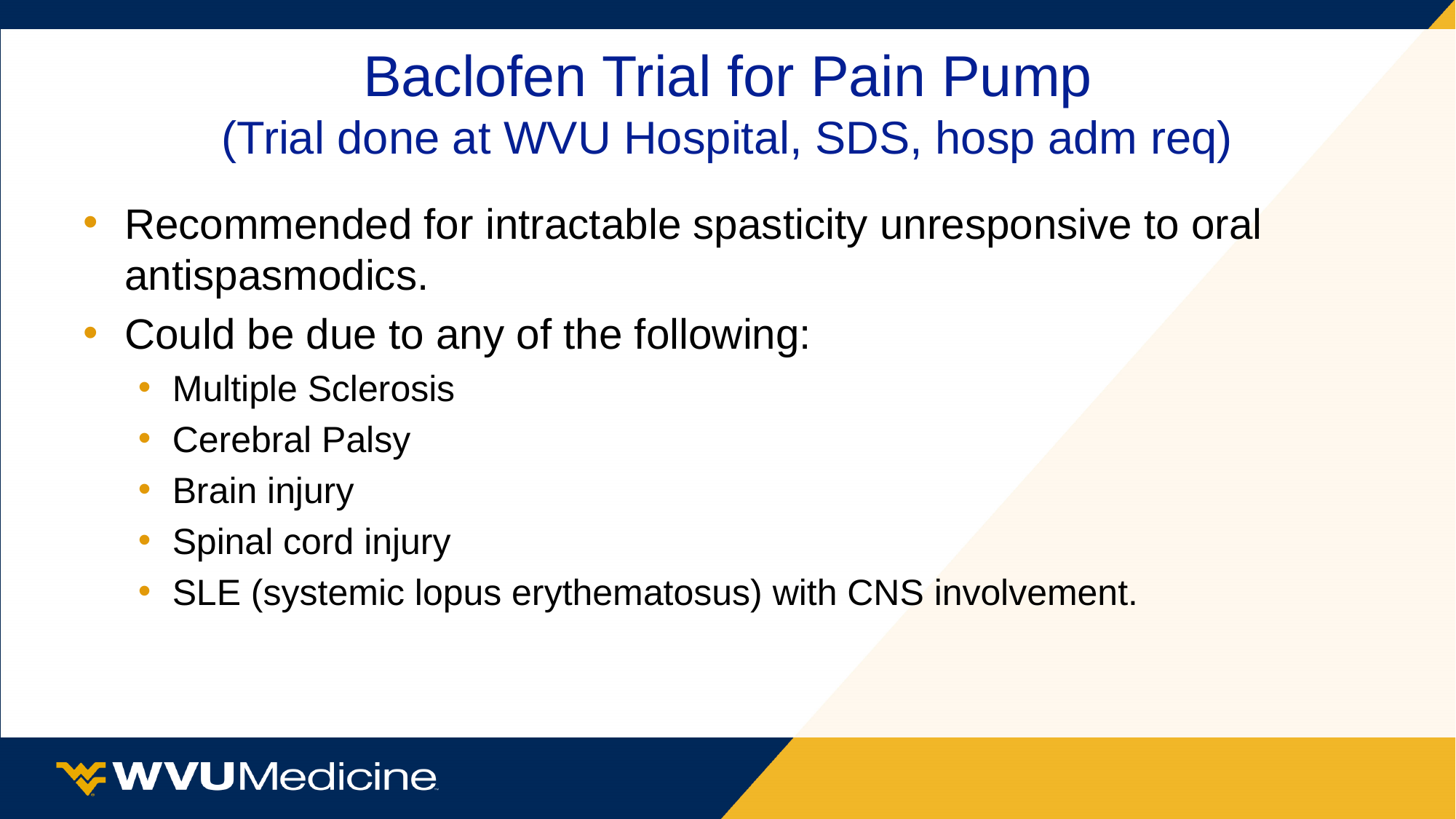

# Baclofen Trial for Pain Pump (Trial done at WVU Hospital, SDS, hosp adm req)
Recommended for intractable spasticity unresponsive to oral antispasmodics.
Could be due to any of the following:
Multiple Sclerosis
Cerebral Palsy
Brain injury
Spinal cord injury
SLE (systemic lopus erythematosus) with CNS involvement.